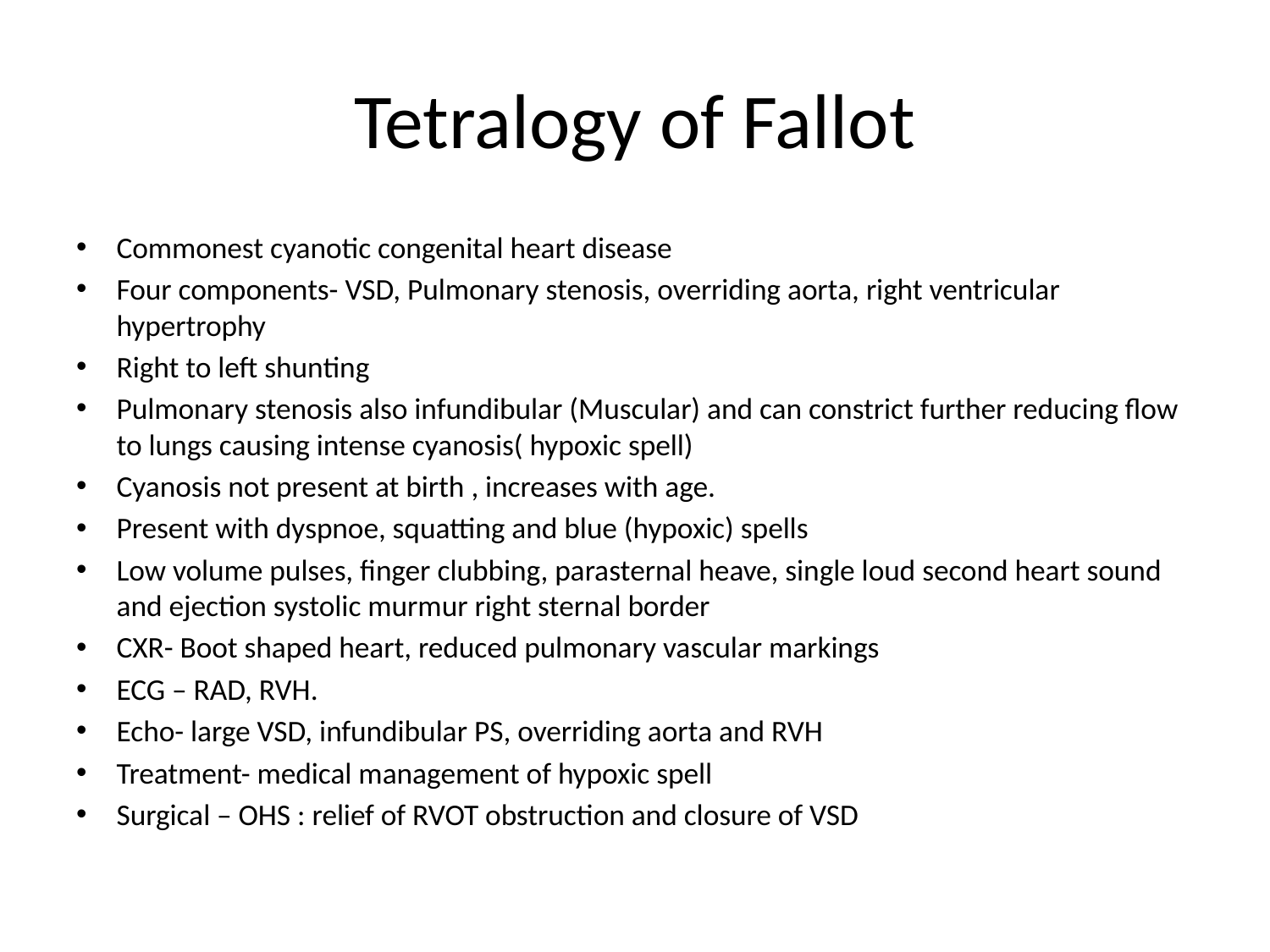

# Tetralogy of Fallot
Commonest cyanotic congenital heart disease
Four components- VSD, Pulmonary stenosis, overriding aorta, right ventricular hypertrophy
Right to left shunting
Pulmonary stenosis also infundibular (Muscular) and can constrict further reducing flow to lungs causing intense cyanosis( hypoxic spell)
Cyanosis not present at birth , increases with age.
Present with dyspnoe, squatting and blue (hypoxic) spells
Low volume pulses, finger clubbing, parasternal heave, single loud second heart sound and ejection systolic murmur right sternal border
CXR- Boot shaped heart, reduced pulmonary vascular markings
ECG – RAD, RVH.
Echo- large VSD, infundibular PS, overriding aorta and RVH
Treatment- medical management of hypoxic spell
Surgical – OHS : relief of RVOT obstruction and closure of VSD